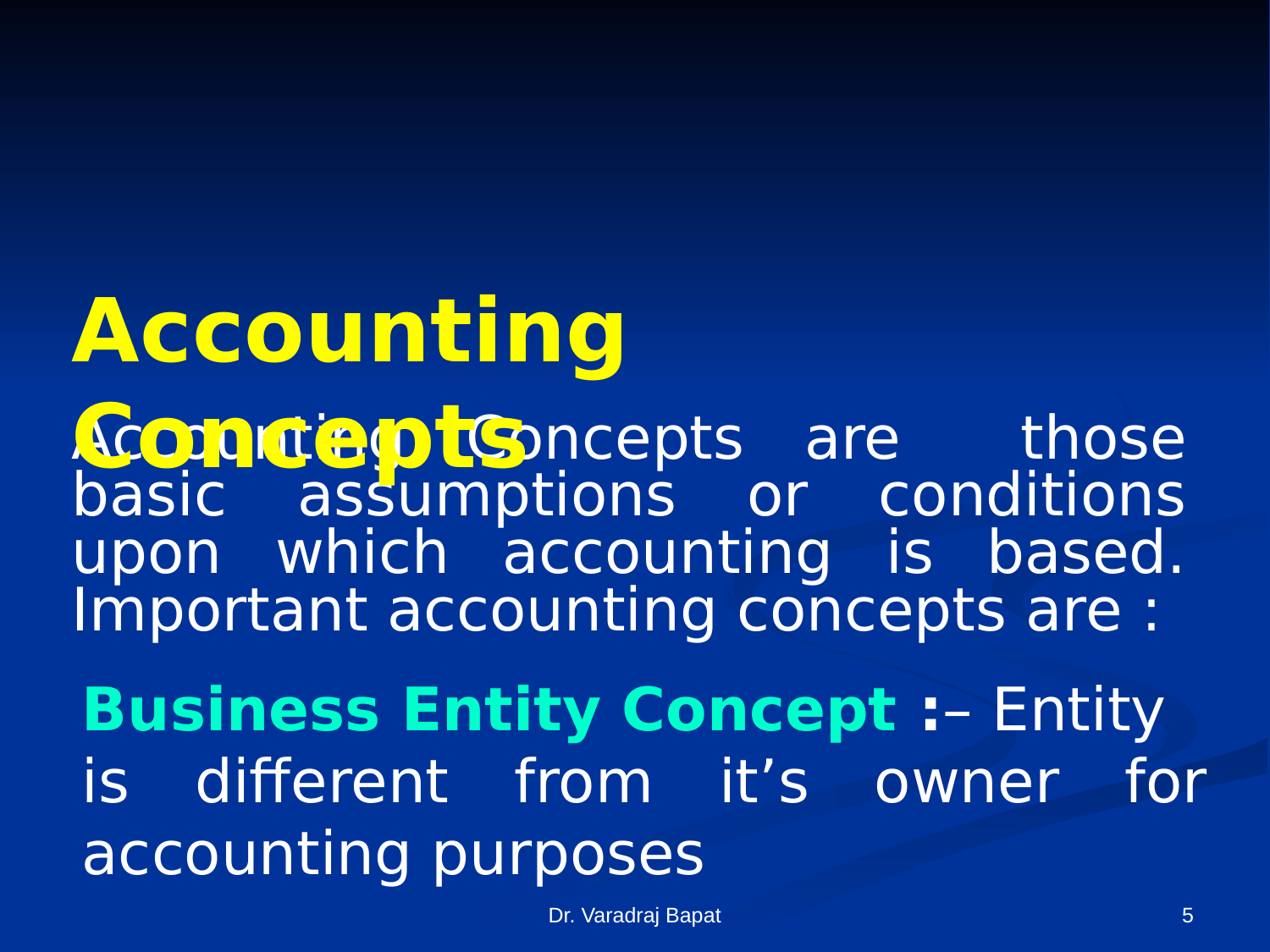

Accounting Concepts
Accounting Concepts are  those basic assumptions or conditions upon which accounting is based. Important accounting concepts are :
Business Entity Concept :– Entity
is different from it’s owner for accounting purposes
Dr. Varadraj Bapat
5